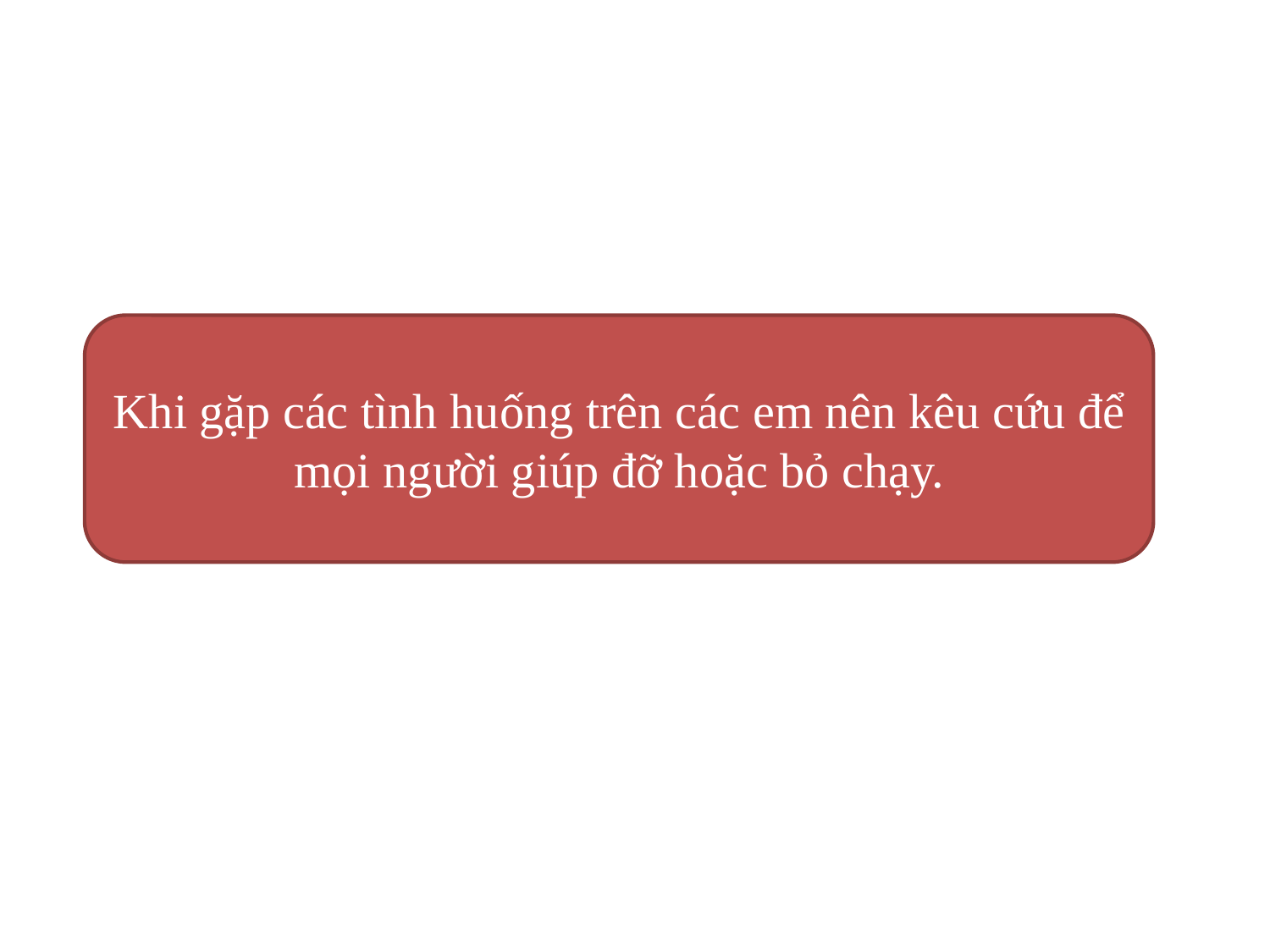

#

Khi gặp các tình huống trên các em nên kêu cứu để mọi người giúp đỡ hoặc bỏ chạy.